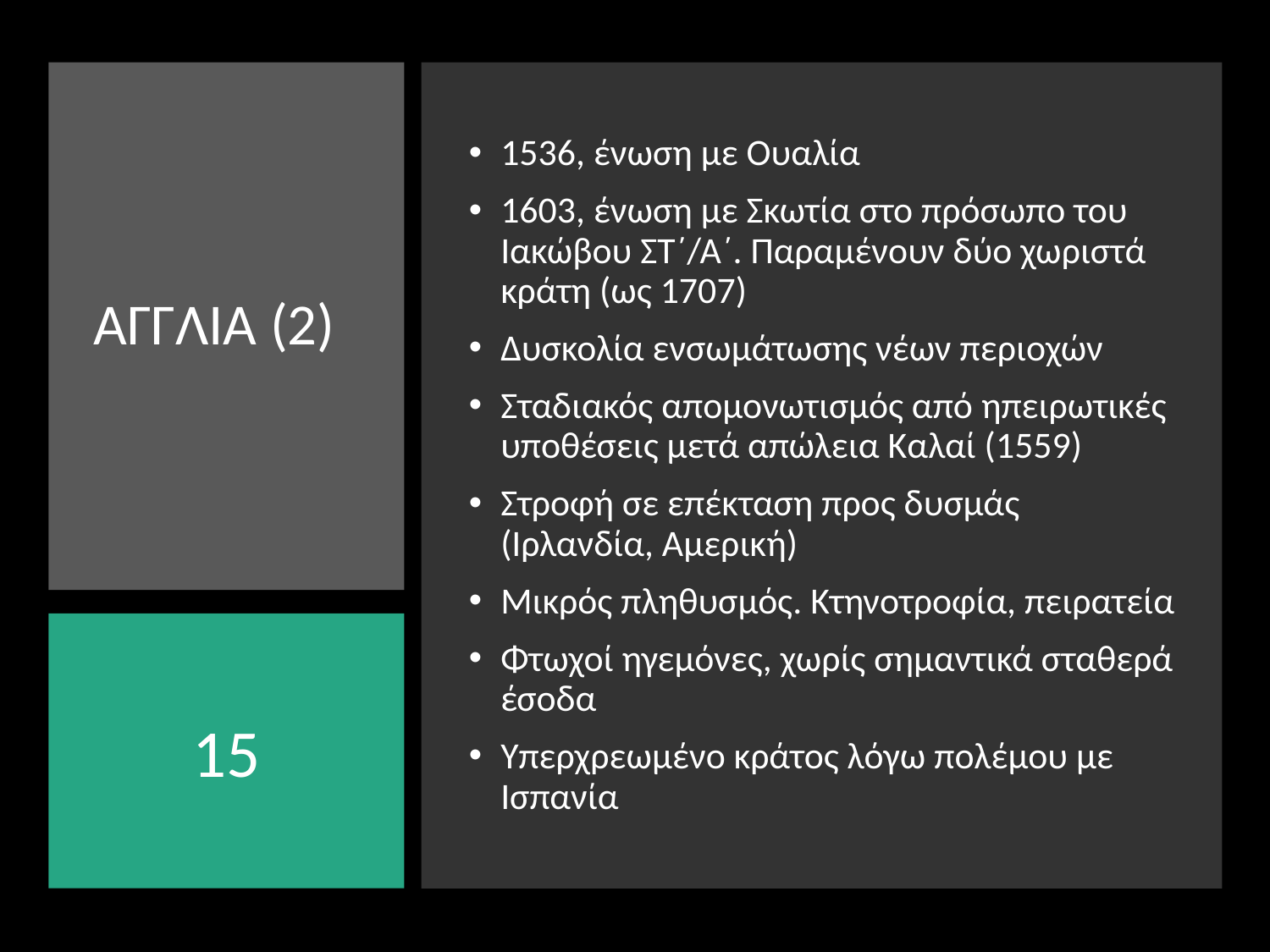

1536, ένωση με Ουαλία
1603, ένωση με Σκωτία στο πρόσωπο του Ιακώβου ΣΤ΄/Α΄. Παραμένουν δύο χωριστά κράτη (ως 1707)
Δυσκολία ενσωμάτωσης νέων περιοχών
Σταδιακός απομονωτισμός από ηπειρωτικές υποθέσεις μετά απώλεια Καλαί (1559)
Στροφή σε επέκταση προς δυσμάς (Ιρλανδία, Αμερική)
Μικρός πληθυσμός. Κτηνοτροφία, πειρατεία
Φτωχοί ηγεμόνες, χωρίς σημαντικά σταθερά έσοδα
Υπερχρεωμένο κράτος λόγω πολέμου με Ισπανία
# ΑΓΓΛΙΑ (2)

15